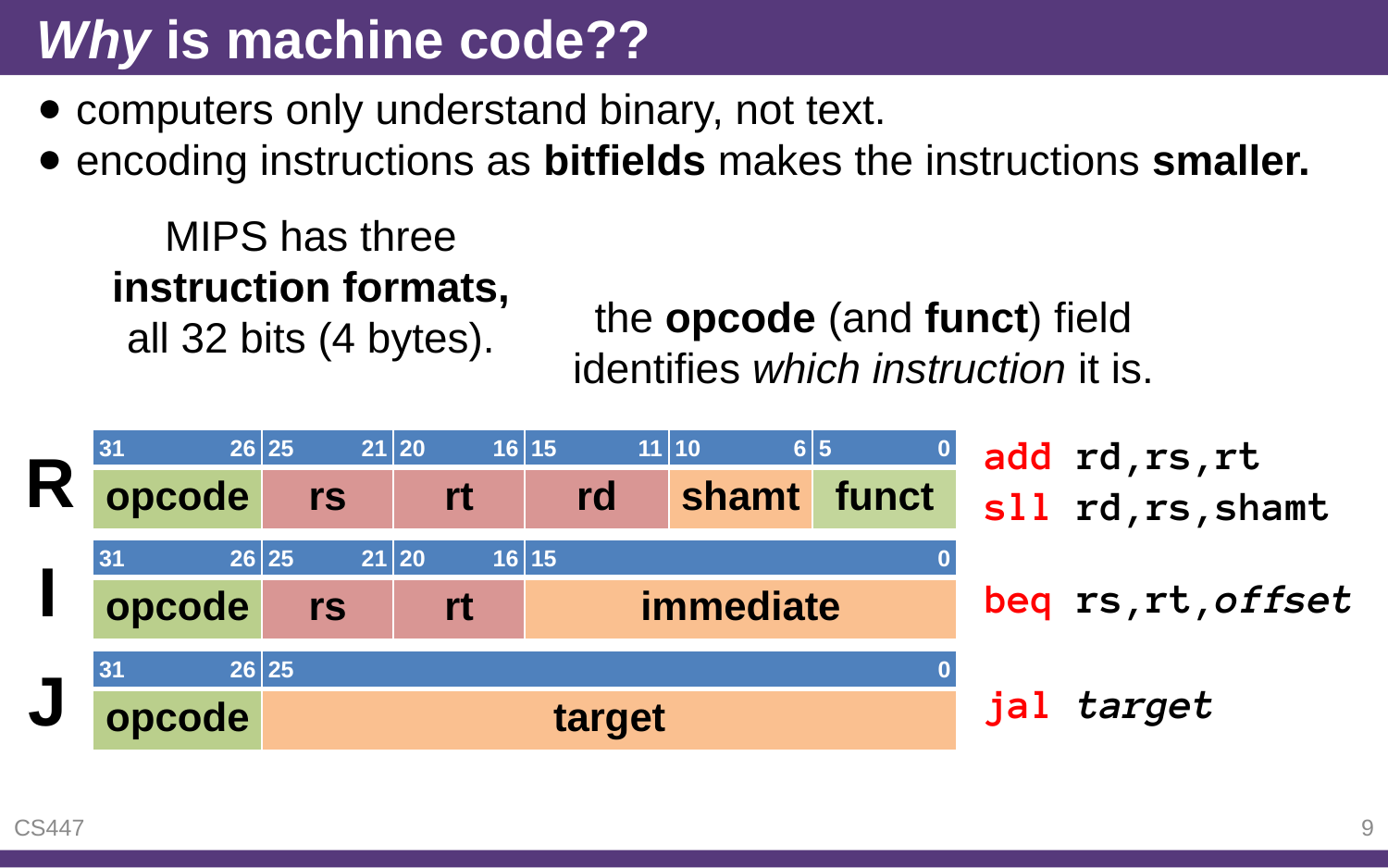

# Why is machine code??
computers only understand binary, not text.
encoding instructions as bitfields makes the instructions smaller.
MIPS has three instruction formats, all 32 bits (4 bytes).
the opcode (and funct) field identifies which instruction it is.
add rd,rs,rt
| 31 | 26 | 25 | 21 | 20 | 16 | 15 | 11 | 10 | 6 | 5 | 0 |
| --- | --- | --- | --- | --- | --- | --- | --- | --- | --- | --- | --- |
| opcode |  | rs |  | rt |  | rd |  | shamt |  | funct |  |
R
sll rd,rs,shamt
| 31 | 26 | 25 | 21 | 20 | 16 | 15 | 0 |
| --- | --- | --- | --- | --- | --- | --- | --- |
| opcode |  | rs |  | rt |  | immediate |  |
I
beq rs,rt,offset
J
| 31 | 26 | 25 |  | 0 |
| --- | --- | --- | --- | --- |
| opcode |  | target |  |  |
jal target
9
CS447